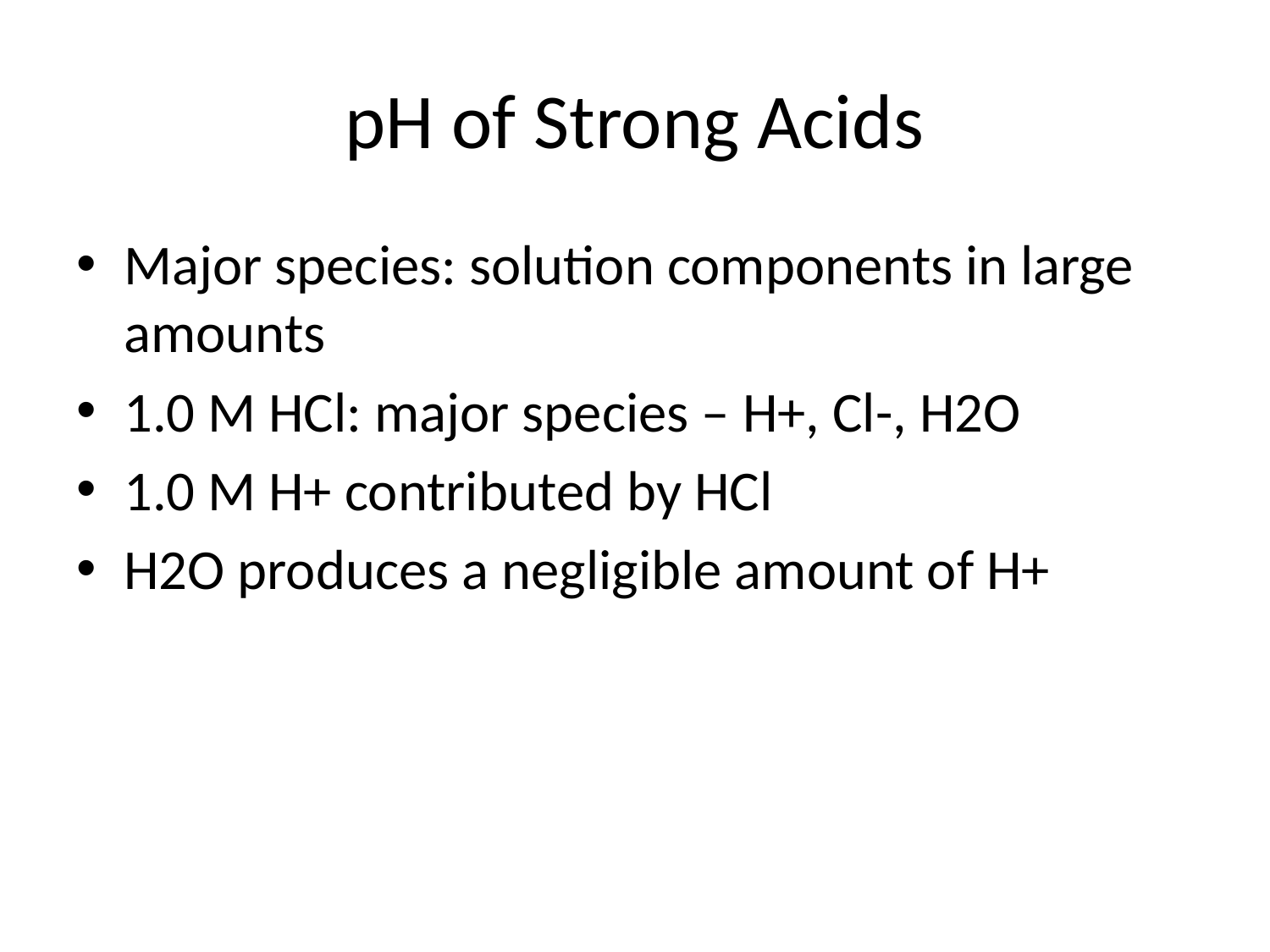

# pH of Strong Acids
Major species: solution components in large amounts
1.0 M HCl: major species – H+, Cl-, H2O
1.0 M H+ contributed by HCl
H2O produces a negligible amount of H+